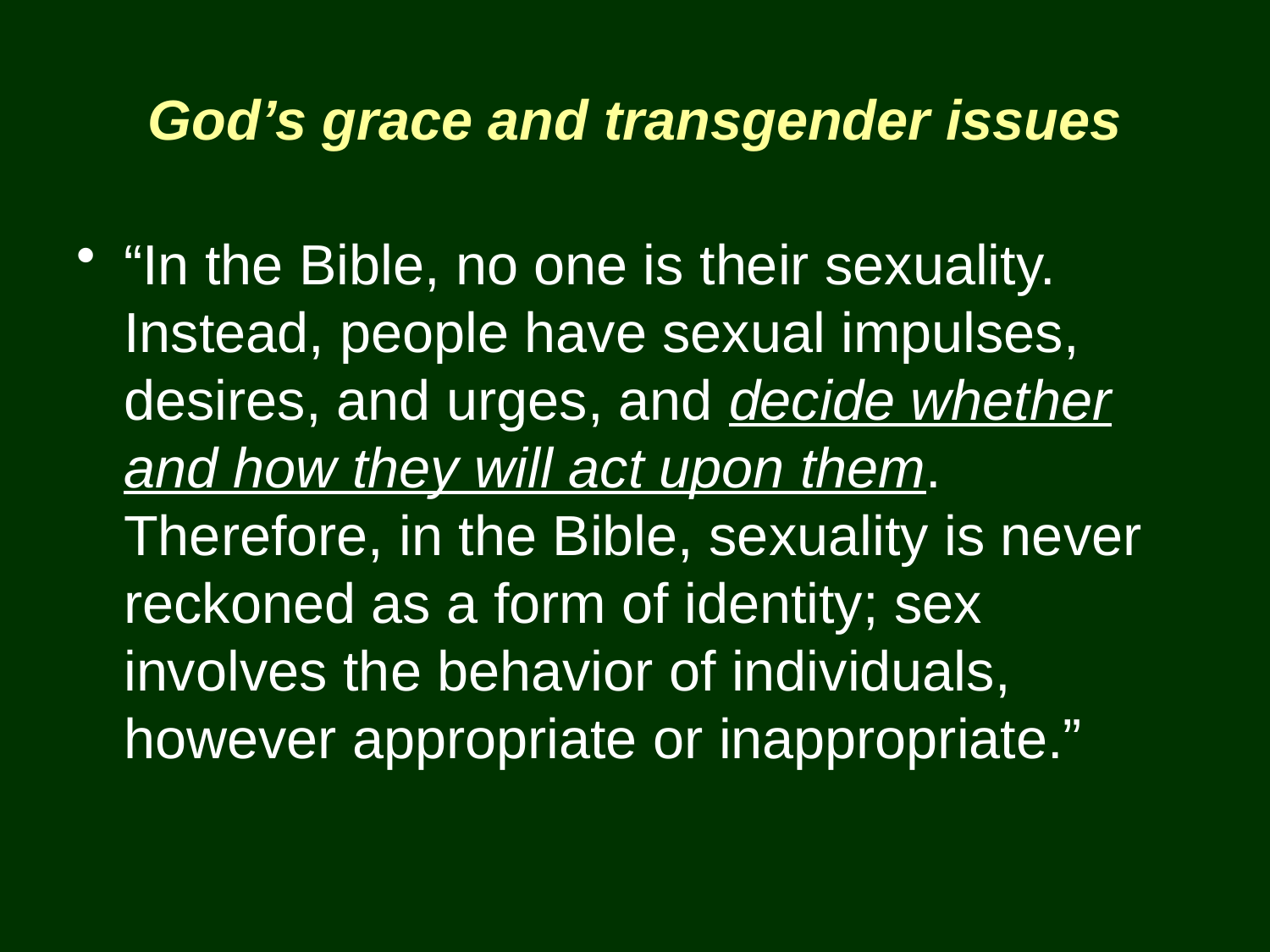

God’s grace and transgender issues
“In the Bible, no one is their sexuality. Instead, people have sexual impulses, desires, and urges, and decide whether and how they will act upon them. Therefore, in the Bible, sexuality is never reckoned as a form of identity; sex involves the behavior of individuals, however appropriate or inappropriate.”